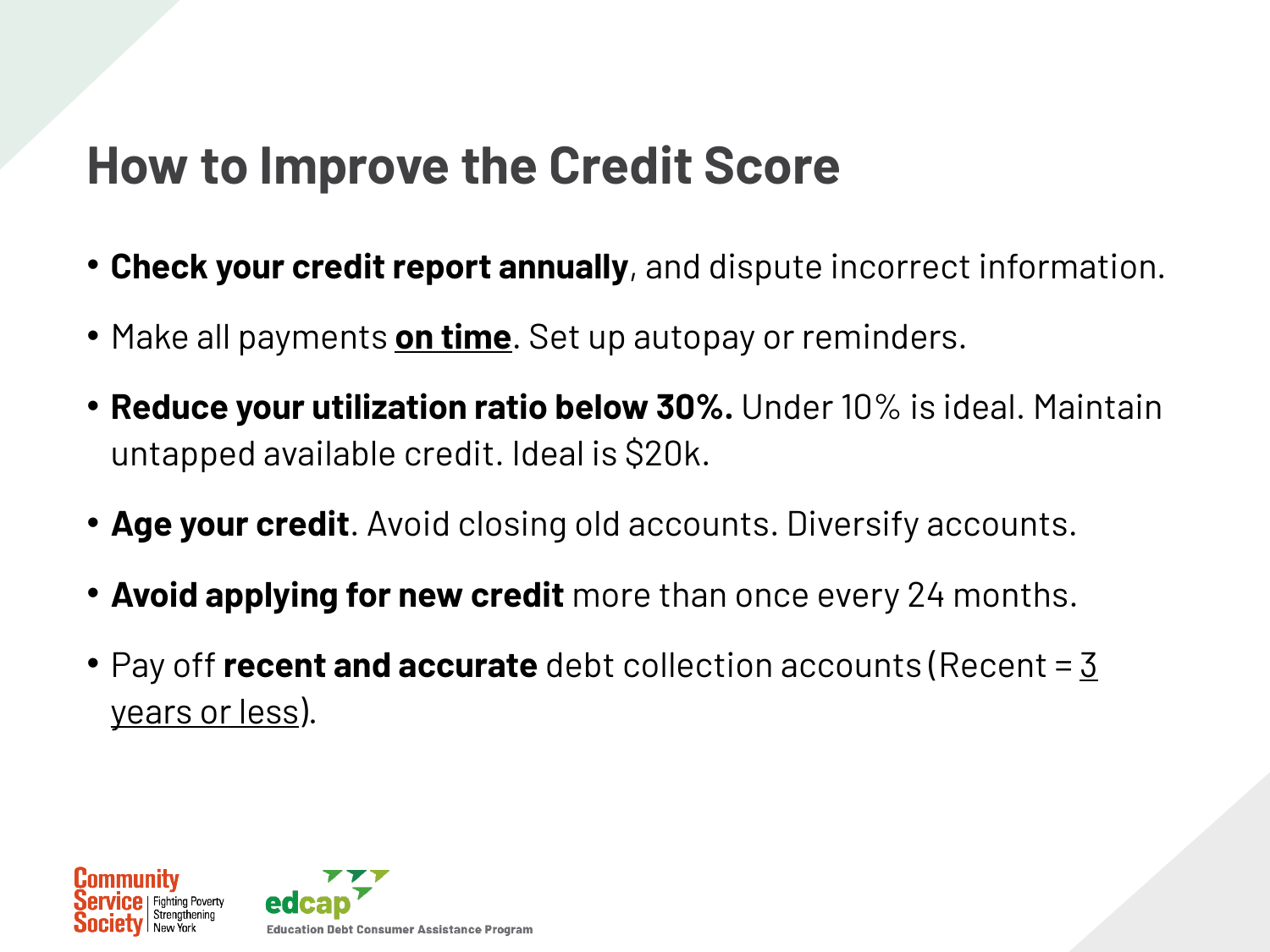

# How to Improve the Credit Score
Check your credit report annually, and dispute incorrect information.
Make all payments on time. Set up autopay or reminders.
Reduce your utilization ratio below 30%. Under 10% is ideal. Maintain untapped available credit. Ideal is $20k.
Age your credit. Avoid closing old accounts. Diversify accounts.
Avoid applying for new credit more than once every 24 months.
Pay off recent and accurate debt collection accounts (Recent = 3 years or less).